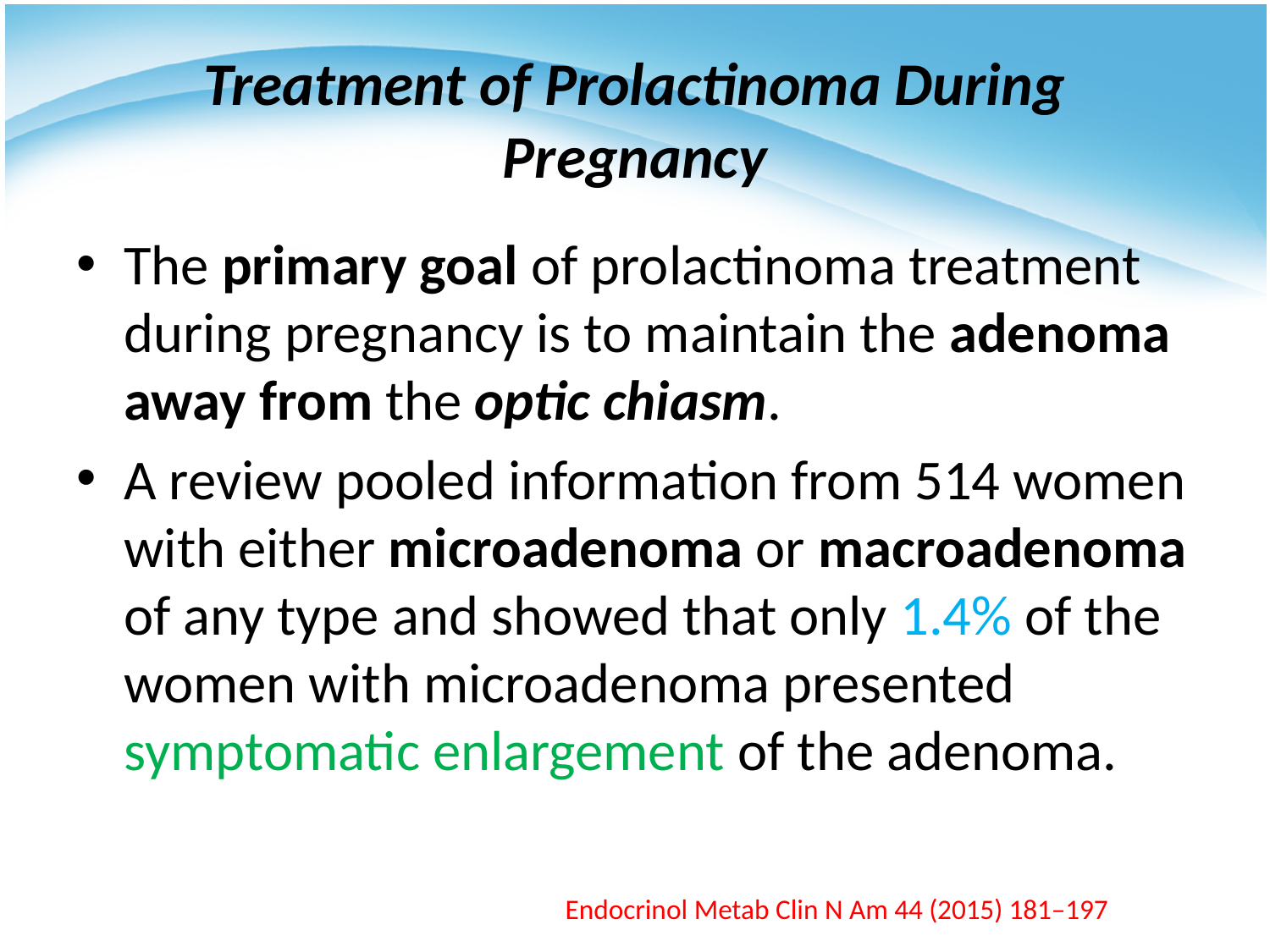

# Treatment of Prolactinoma During Pregnancy
The primary goal of prolactinoma treatment during pregnancy is to maintain the adenoma away from the optic chiasm.
A review pooled information from 514 women with either microadenoma or macroadenoma of any type and showed that only 1.4% of the women with microadenoma presented symptomatic enlargement of the adenoma.
Endocrinol Metab Clin N Am 44 (2015) 181–197